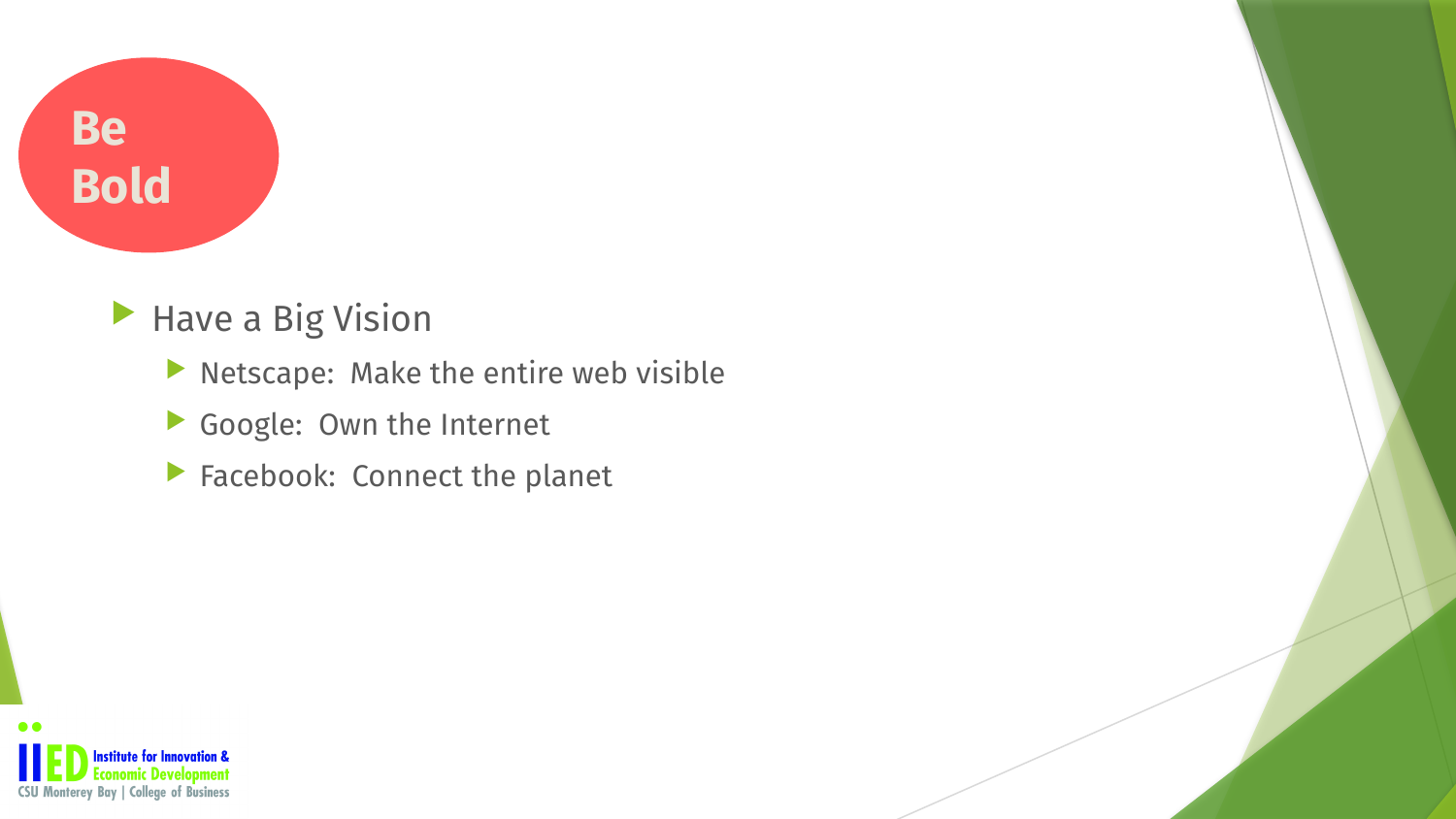

Be
Bold
Have a Big Vision
Netscape:  Make the entire web visible
Google:  Own the Internet
Facebook:  Connect the planet